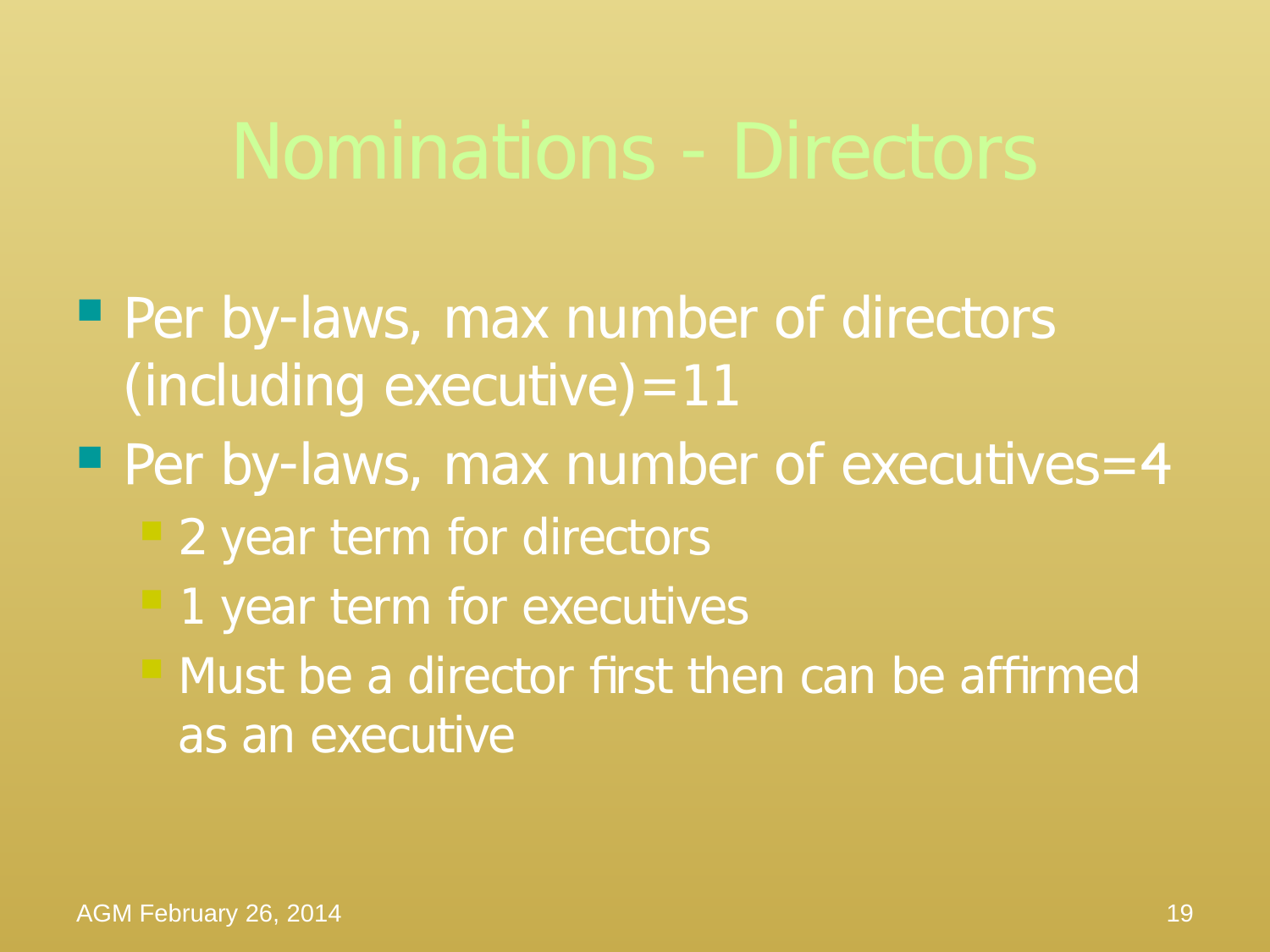

# Nominations - Directors
Per by-laws, max number of directors (including executive)=11
Per by-laws, max number of executives=4
2 year term for directors
1 year term for executives
Must be a director first then can be affirmed as an executive
AGM February 26, 2014
19